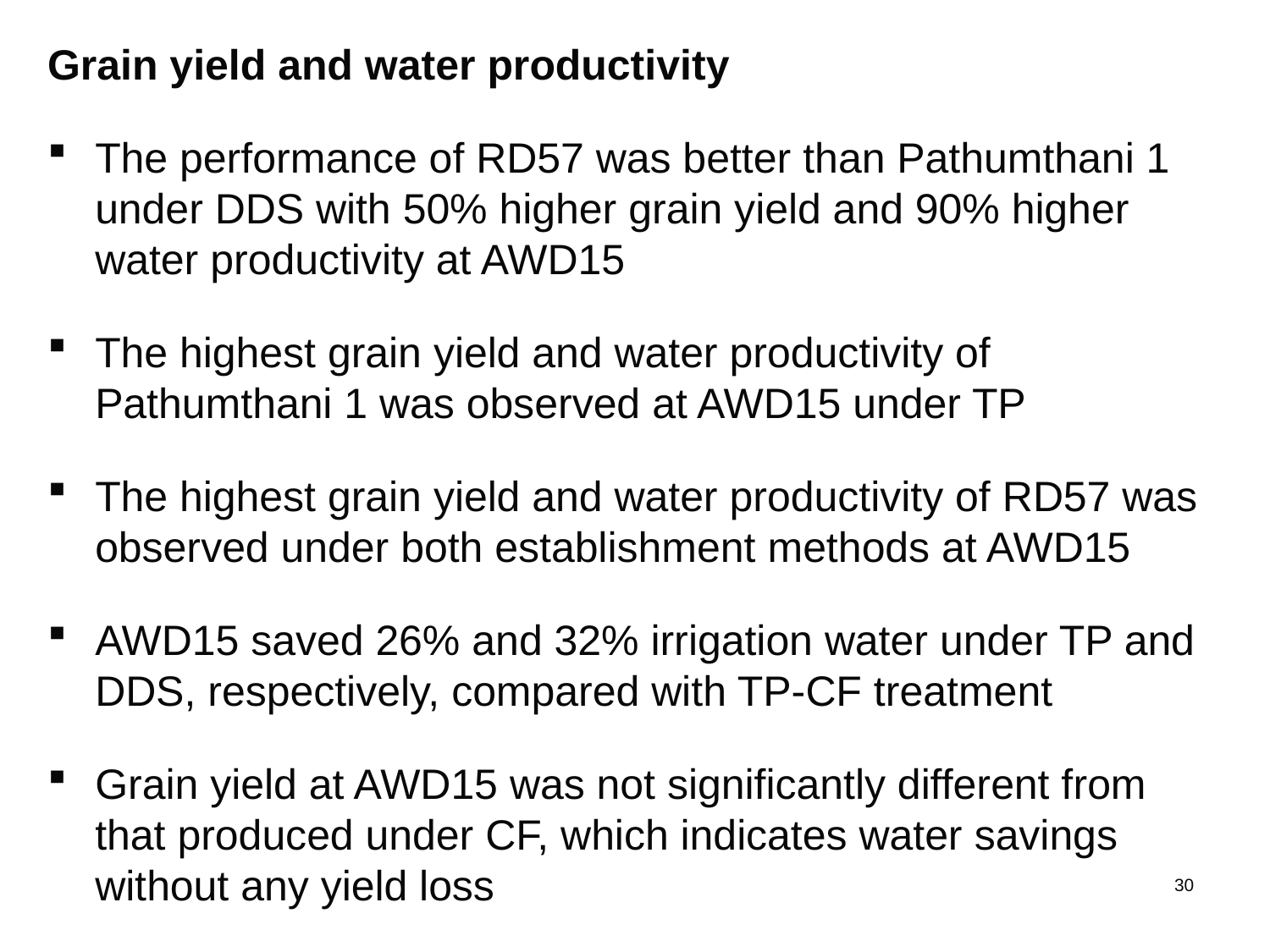

Grain yield and water productivity
The performance of RD57 was better than Pathumthani 1 under DDS with 50% higher grain yield and 90% higher water productivity at AWD15
The highest grain yield and water productivity of Pathumthani 1 was observed at AWD15 under TP
The highest grain yield and water productivity of RD57 was observed under both establishment methods at AWD15
AWD15 saved 26% and 32% irrigation water under TP and DDS, respectively, compared with TP-CF treatment
Grain yield at AWD15 was not significantly different from that produced under CF, which indicates water savings without any yield loss
30